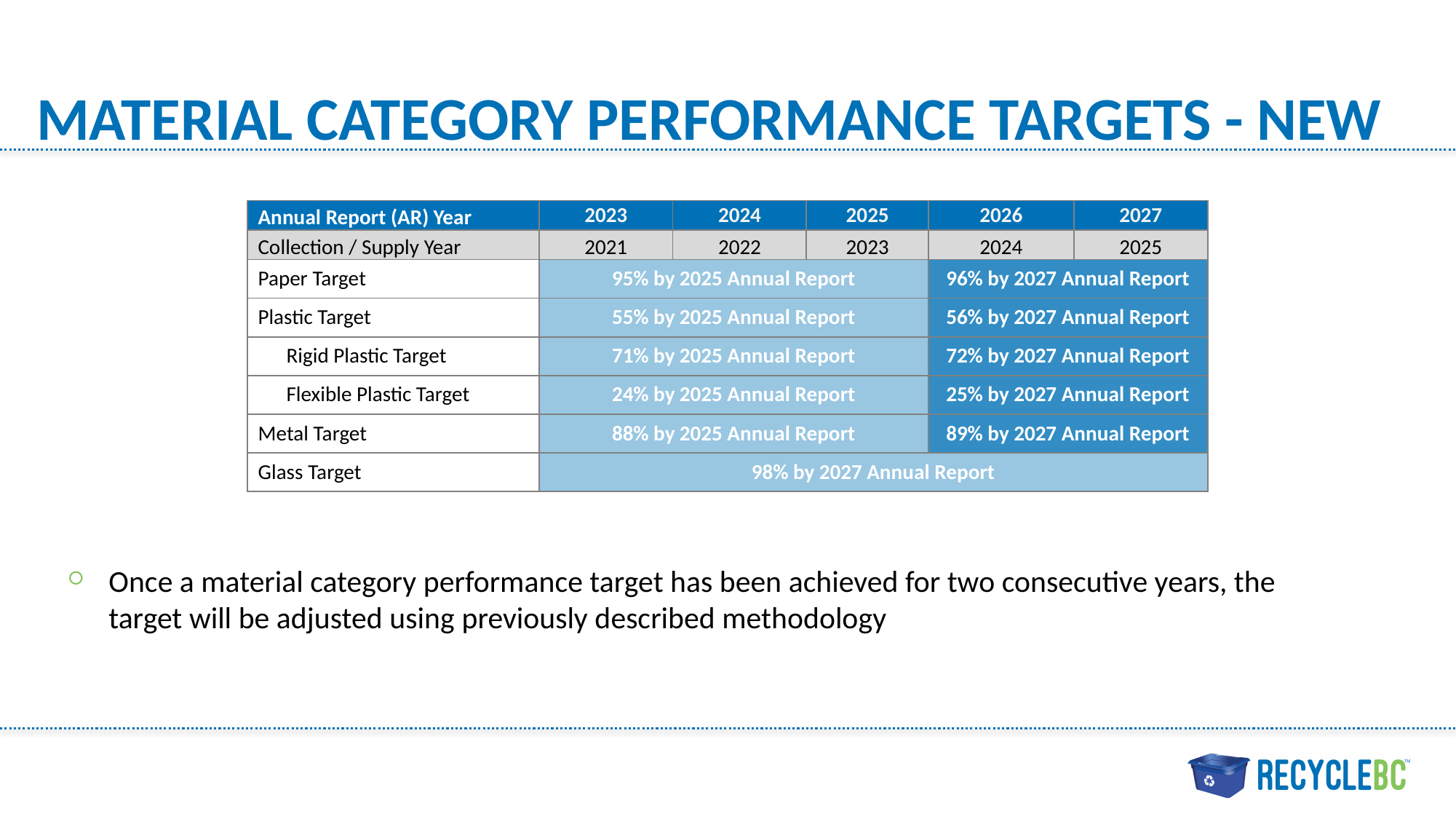

# MATERIAL CATEGORY PERFORMANCE TARGETS - NEW
| Annual Report (AR) Year | 2023 | 2024 | 2025 | 2026 | 2027 |
| --- | --- | --- | --- | --- | --- |
| Collection / Supply Year | 2021 | 2022 | 2023 | 2024 | 2025 |
| Paper Target | 95% by 2025 Annual Report |  |  | 96% by 2027 Annual Report |  |
| Plastic Target | 55% by 2025 Annual Report |  |  | 56% by 2027 Annual Report |  |
| Rigid Plastic Target | 71% by 2025 Annual Report |  |  | 72% by 2027 Annual Report |  |
| Flexible Plastic Target | 24% by 2025 Annual Report |  |  | 25% by 2027 Annual Report |  |
| Metal Target | 88% by 2025 Annual Report |  |  | 89% by 2027 Annual Report |  |
| Glass Target | 98% by 2027 Annual Report |  |  |  |  |
Once a material category performance target has been achieved for two consecutive years, the target will be adjusted using previously described methodology